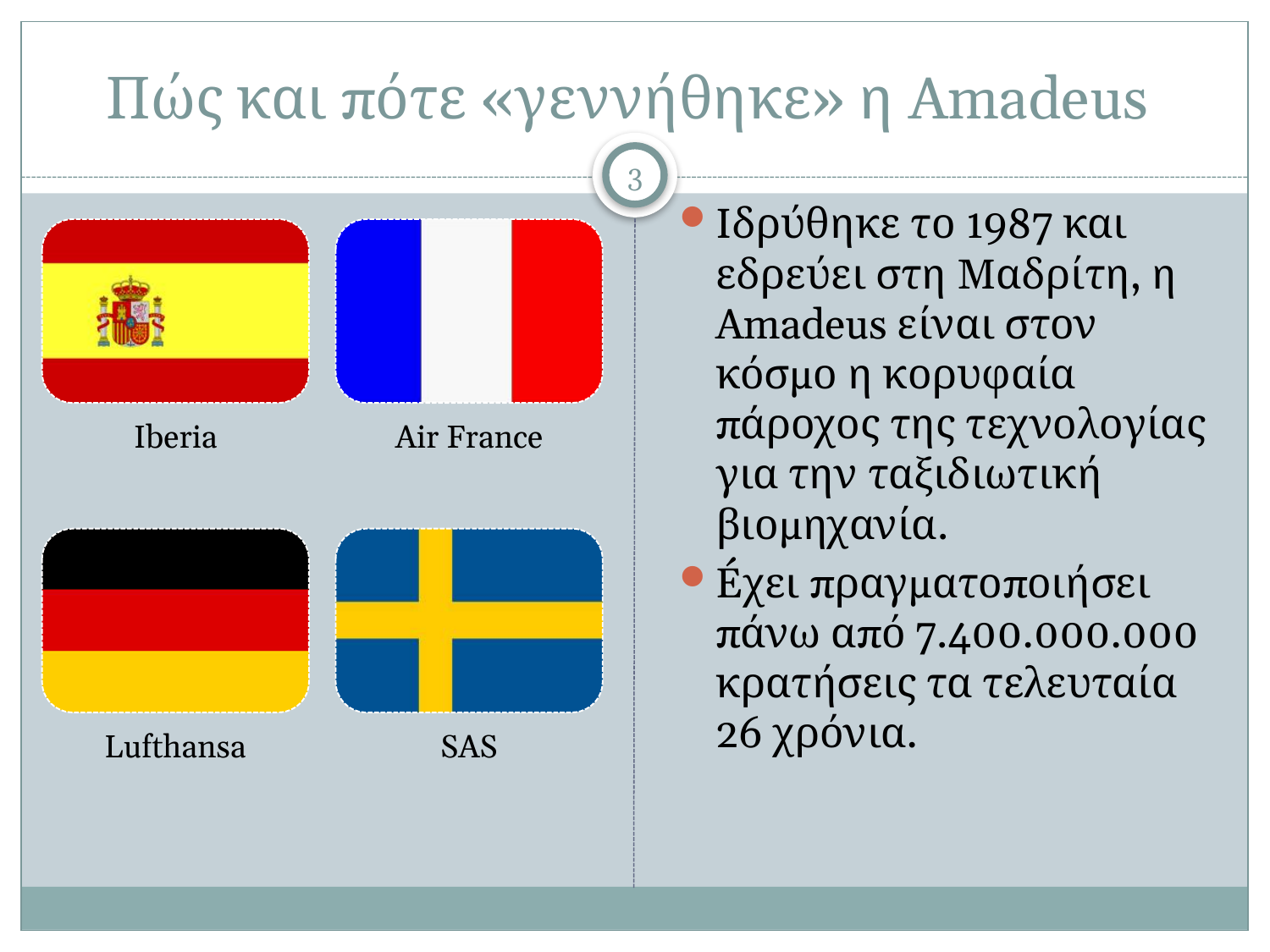

# Πώς και πότε «γεννήθηκε» η Amadeus
3
Iberia
Air France

Lufthansa
SAS
Ιδρύθηκε το 1987 και εδρεύει στη Μαδρίτη, η Amadeus είναι στον κόσμο η κορυφαία πάροχος της τεχνολογίας για την ταξιδιωτική βιομηχανία.
Έχει πραγματοποιήσει πάνω από 7.400.000.000 κρατήσεις τα τελευταία 26 χρόνια.